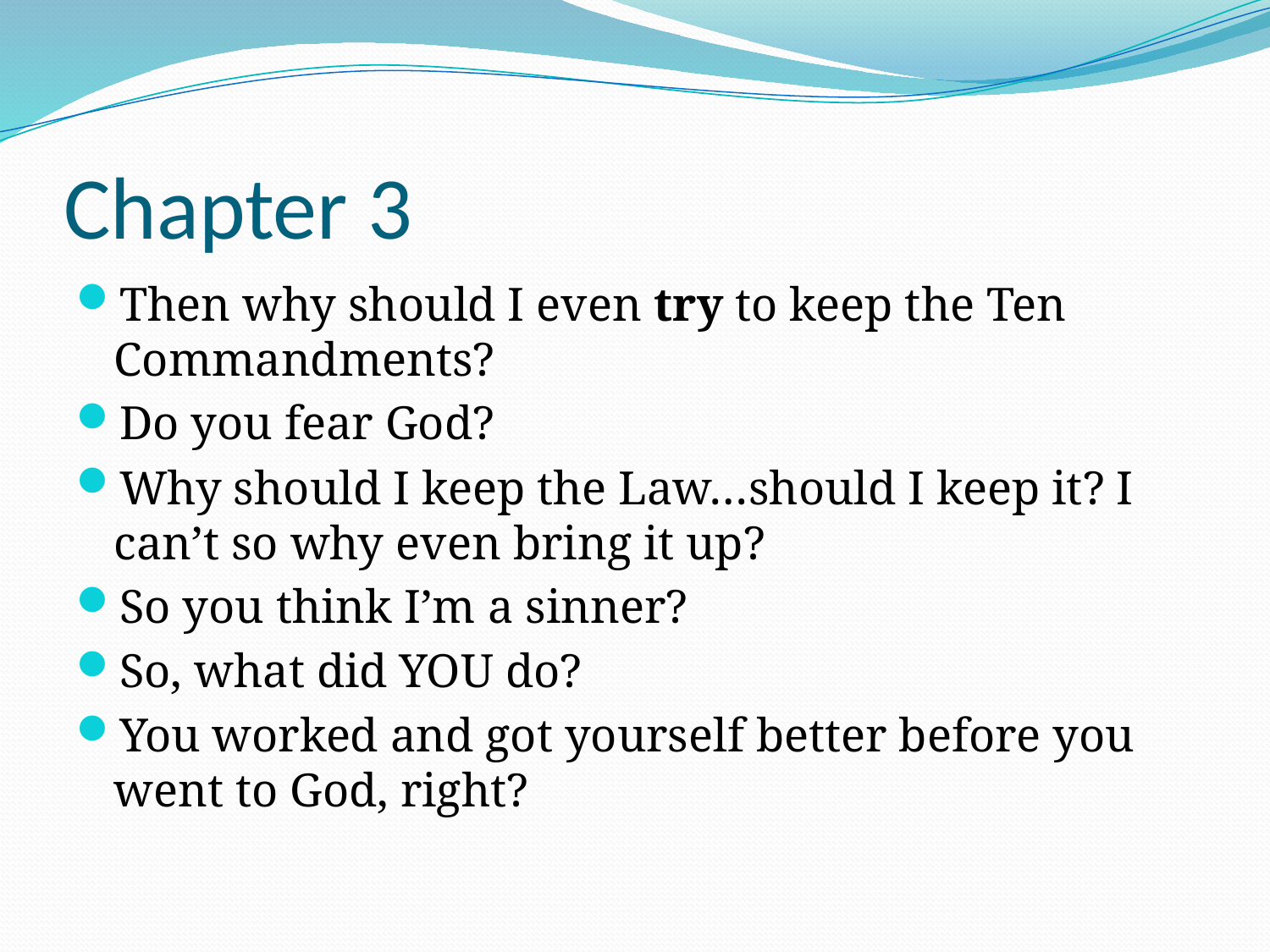

# Chapter 3
Then why should I even try to keep the Ten Commandments?
Do you fear God?
Why should I keep the Law…should I keep it? I can’t so why even bring it up?
So you think I’m a sinner?
So, what did YOU do?
You worked and got yourself better before you went to God, right?